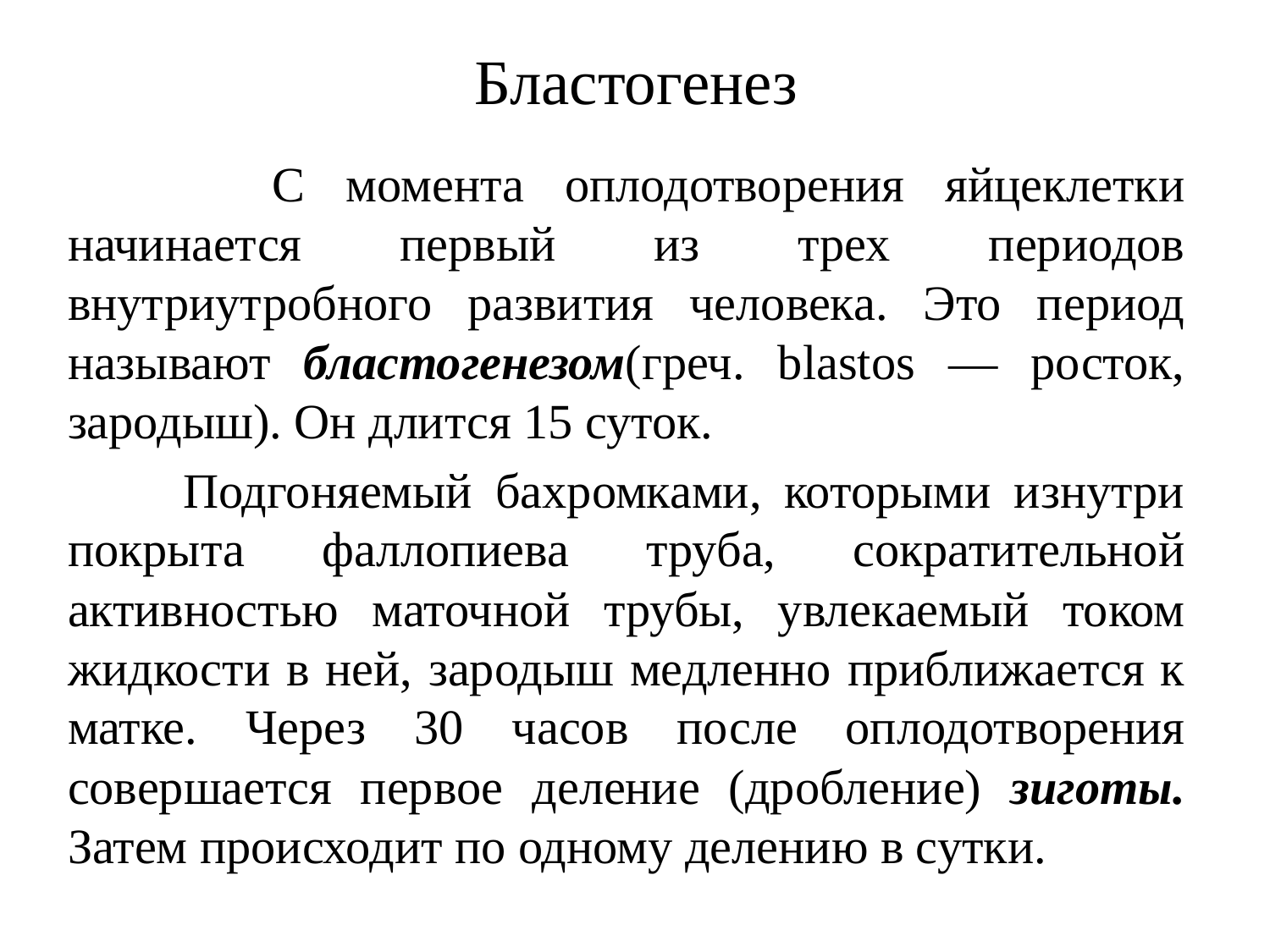

# Бластогенез
     С момента оплодотворения яйцеклетки начинается первый из трех периодов внутриутробного развития че­ловека. Это период называют бластогенезом(греч. blastos — росток, зародыш). Он длится 15 суток.
     Подгоняемый бахромками, которыми изнутри покры­та фаллопиева труба, сократительной активностью маточной трубы, увлекаемый током жидкости в ней, зародыш медленно приближается к матке. Через 30 ча­сов после оплодотворения совершается первое деление (дробление) зиготы. Затем происходит по одному деле­нию в сутки.